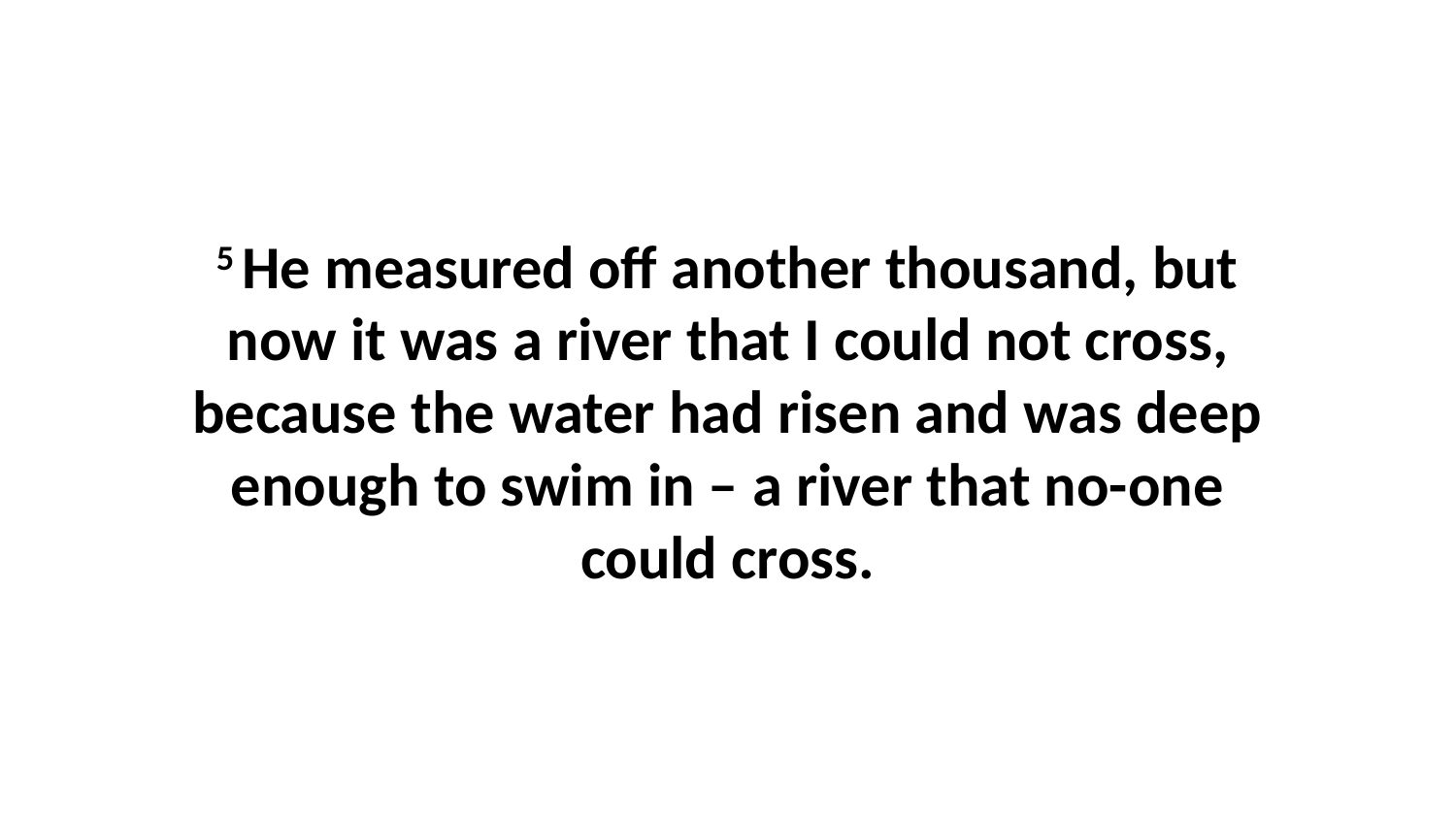

5 He measured off another thousand, but now it was a river that I could not cross, because the water had risen and was deep enough to swim in – a river that no-one could cross.